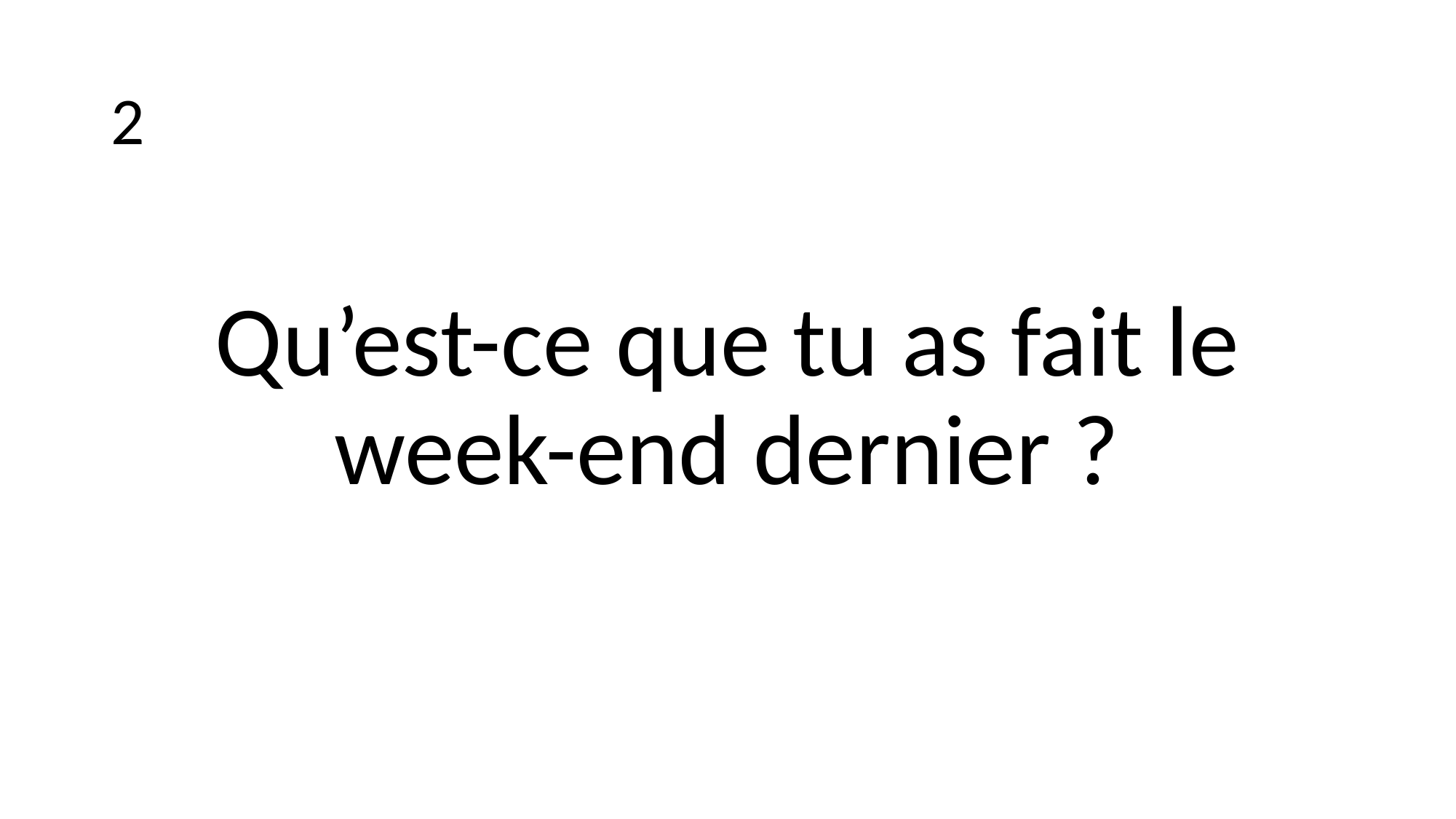

# 2

Qu’est-ce que tu as fait le week-end dernier ?